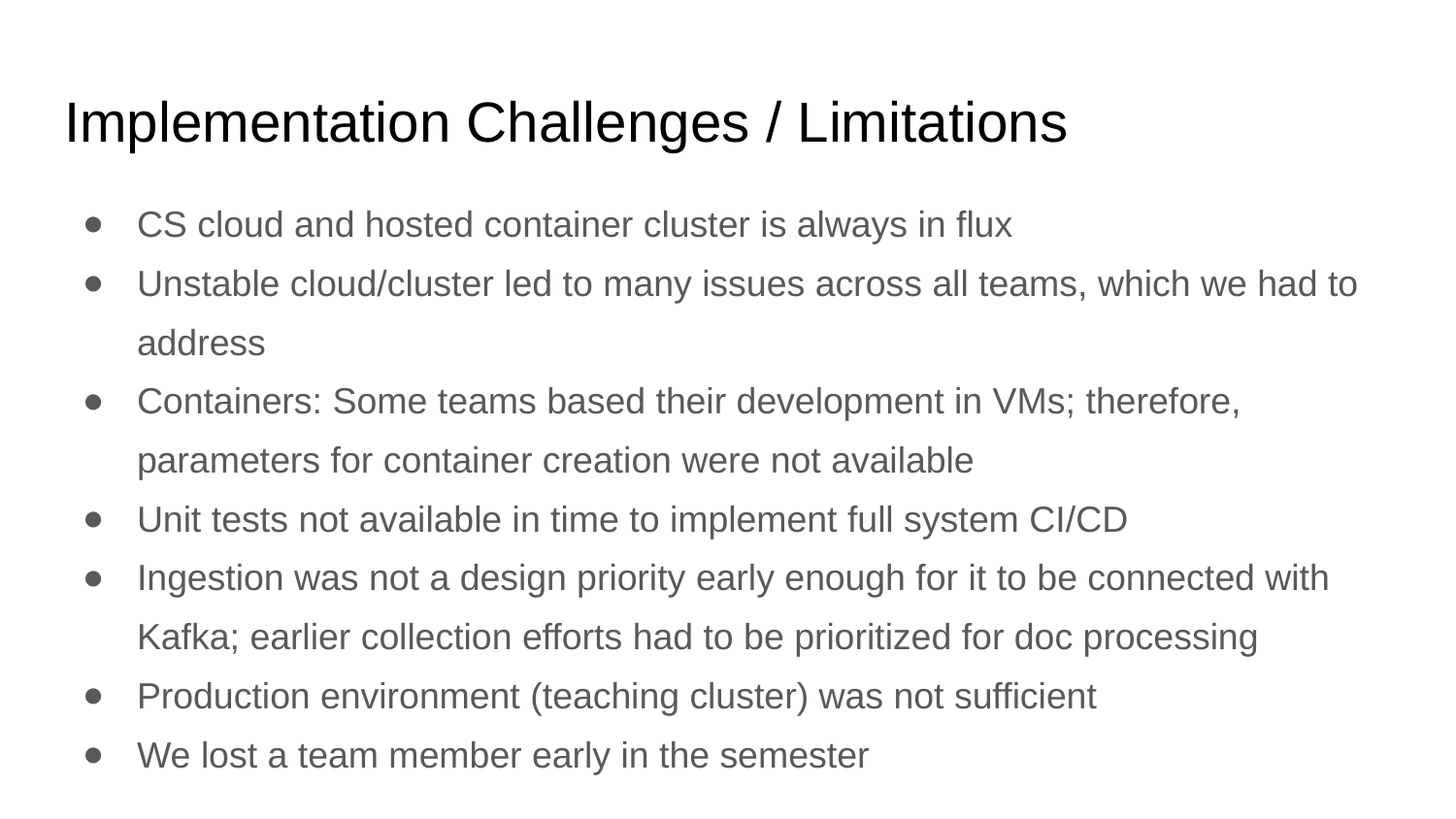

# Implementation Challenges / Limitations
CS cloud and hosted container cluster is always in flux
Unstable cloud/cluster led to many issues across all teams, which we had to address
Containers: Some teams based their development in VMs; therefore, parameters for container creation were not available
Unit tests not available in time to implement full system CI/CD
Ingestion was not a design priority early enough for it to be connected with Kafka; earlier collection efforts had to be prioritized for doc processing
Production environment (teaching cluster) was not sufficient
We lost a team member early in the semester